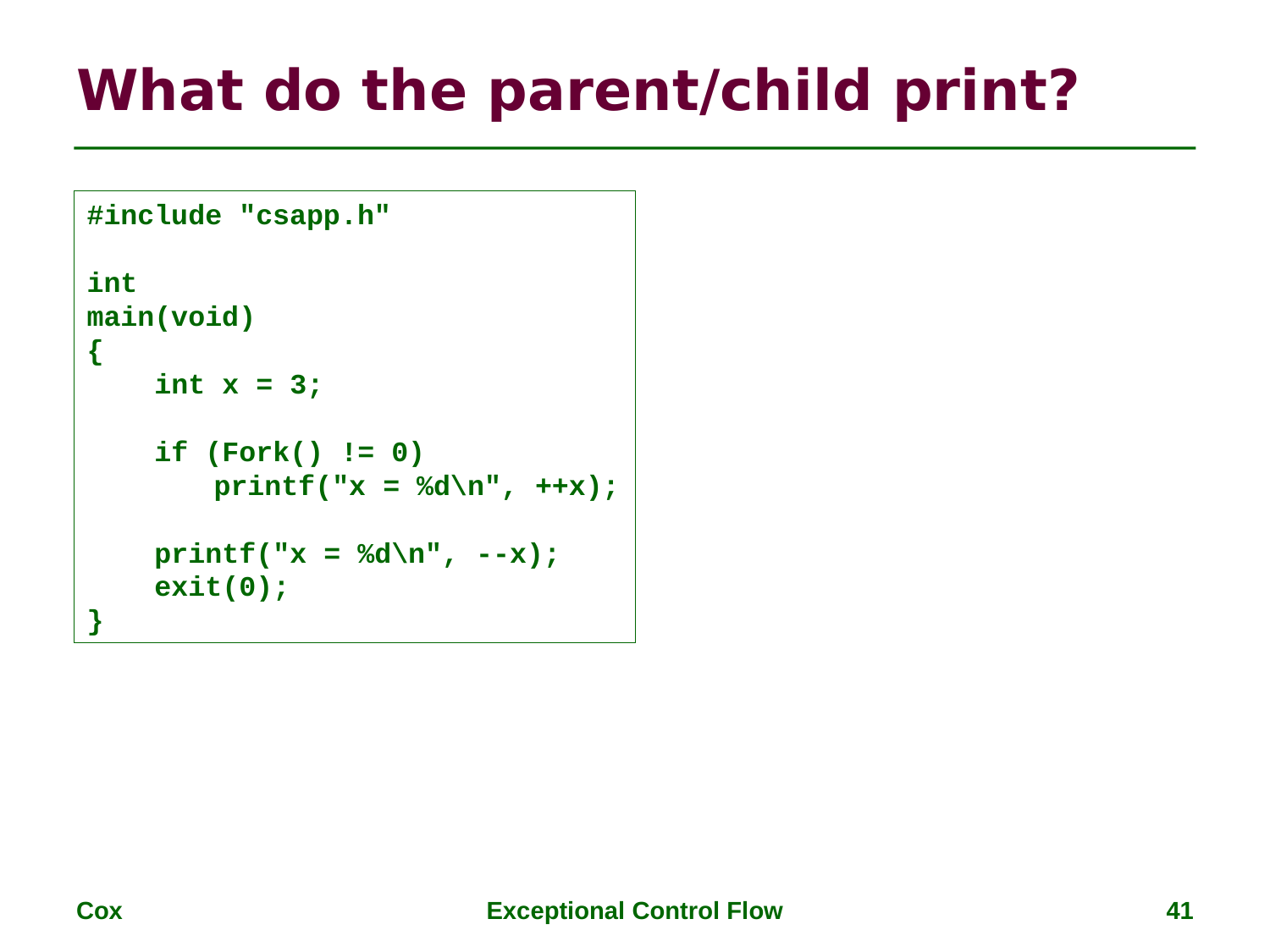

# What do the parent/child print?
#include "csapp.h"

int
main(void)
{
    int x = 3;

    if (Fork() != 0)
	printf("x = %d\n", ++x);

    printf("x = %d\n", --x);
    exit(0);
}
Cox
Exceptional Control Flow
41